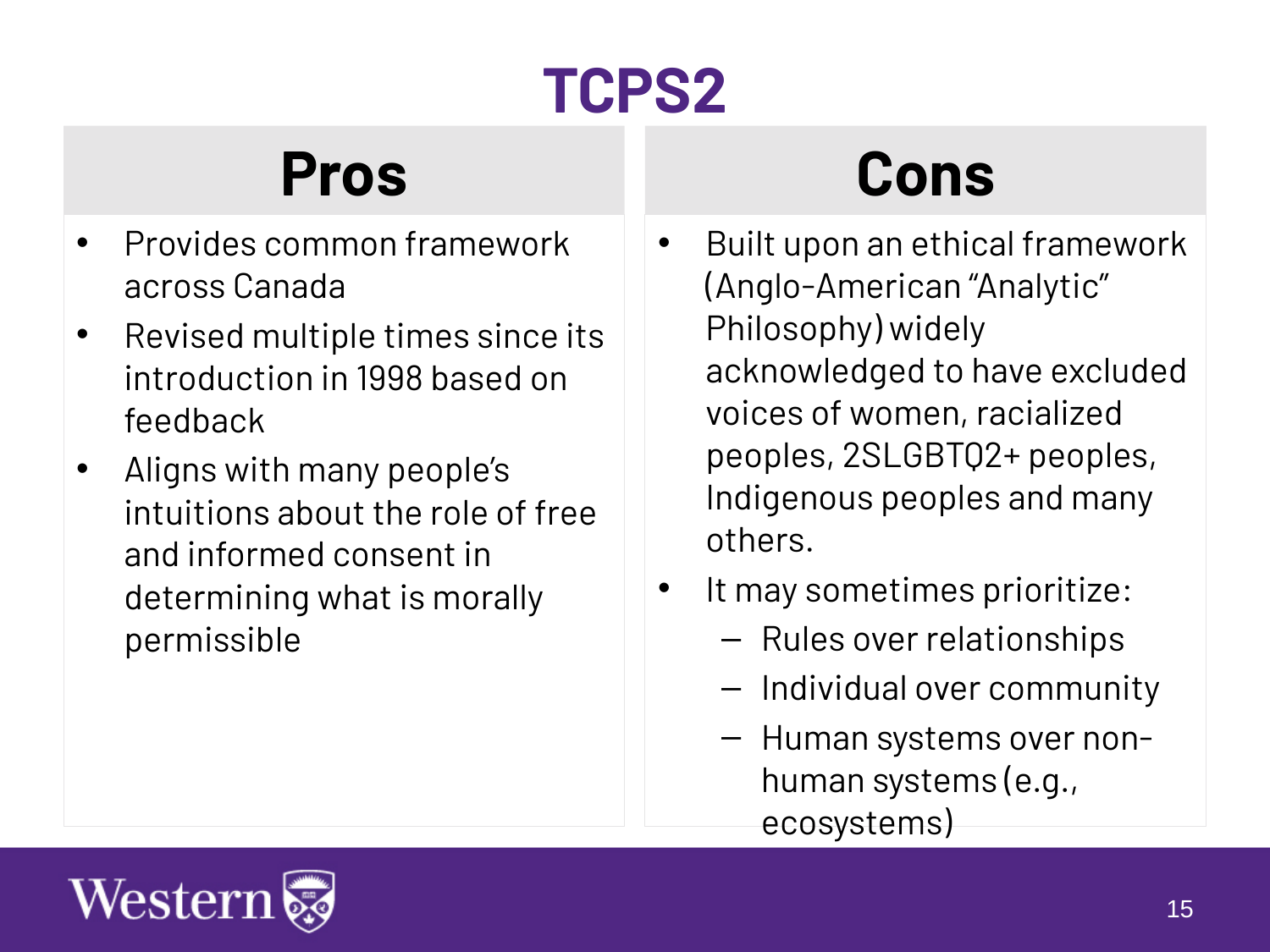

# TCPS2
Pros
Cons
Built upon an ethical framework (Anglo-American “Analytic” Philosophy) widely acknowledged to have excluded voices of women, racialized peoples, 2SLGBTQ2+ peoples, Indigenous peoples and many others.
It may sometimes prioritize:
Rules over relationships
Individual over community
Human systems over non-human systems (e.g., ecosystems)
Provides common framework across Canada
Revised multiple times since its introduction in 1998 based on feedback
Aligns with many people’s intuitions about the role of free and informed consent in determining what is morally permissible
15